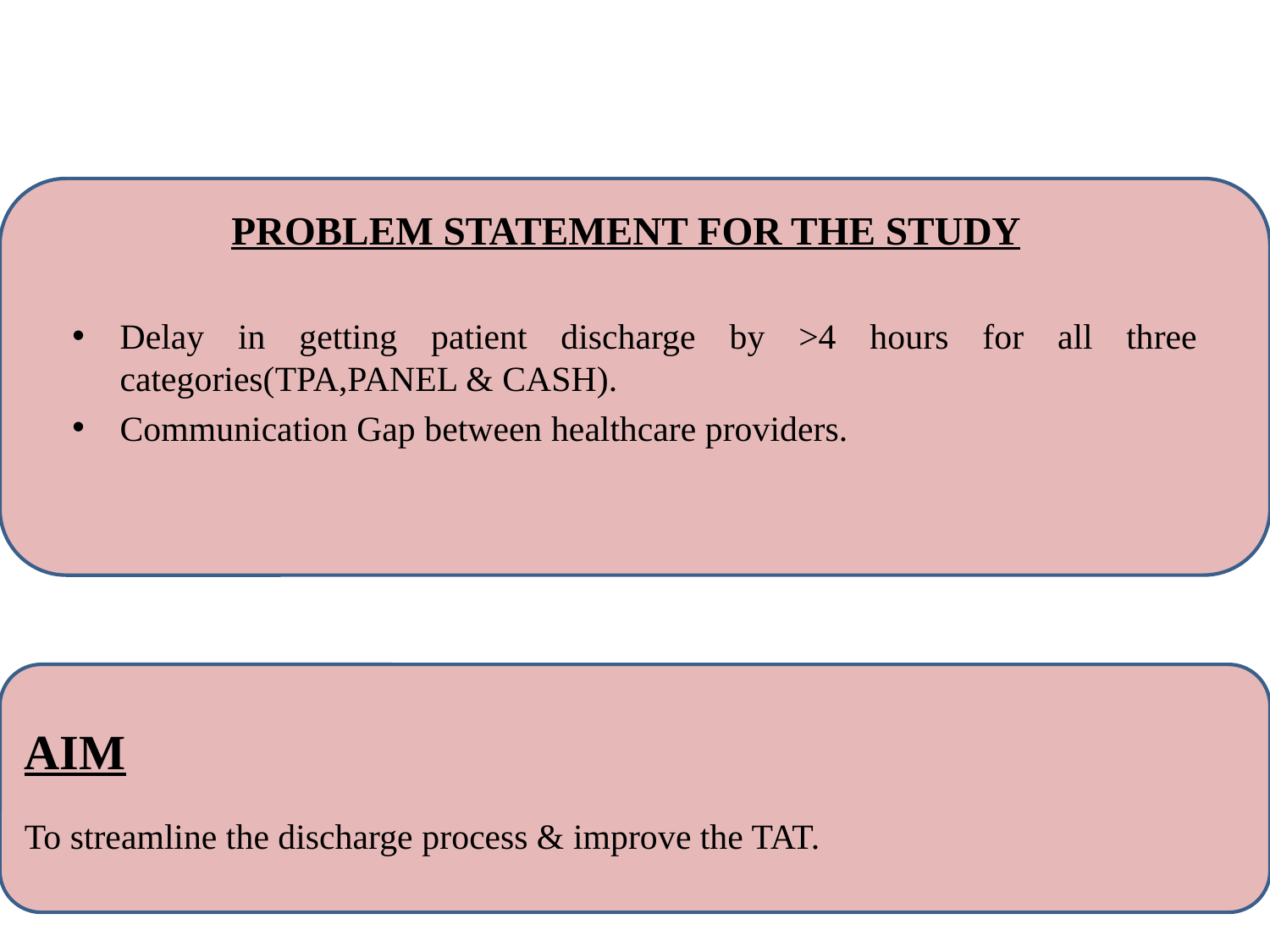

# PROBLEM STATEMENT FOR THE STUDY
Delay in getting patient discharge by >4 hours for all three categories(TPA,PANEL & CASH).
Communication Gap between healthcare providers.

AIM

To streamline the discharge process & improve the TAT.